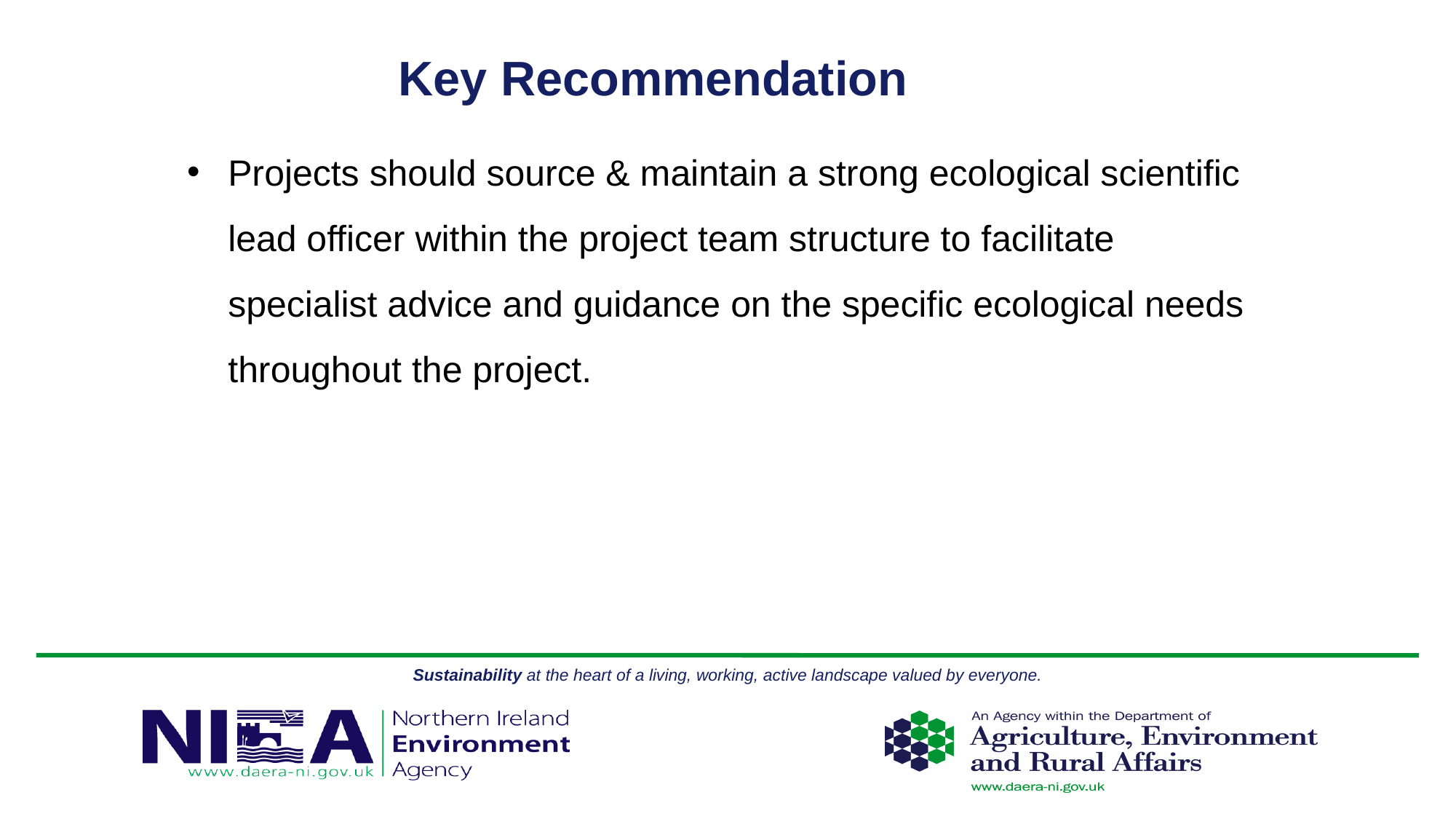

# Key Recommendation
Projects should source & maintain a strong ecological scientific lead officer within the project team structure to facilitate specialist advice and guidance on the specific ecological needs throughout the project.